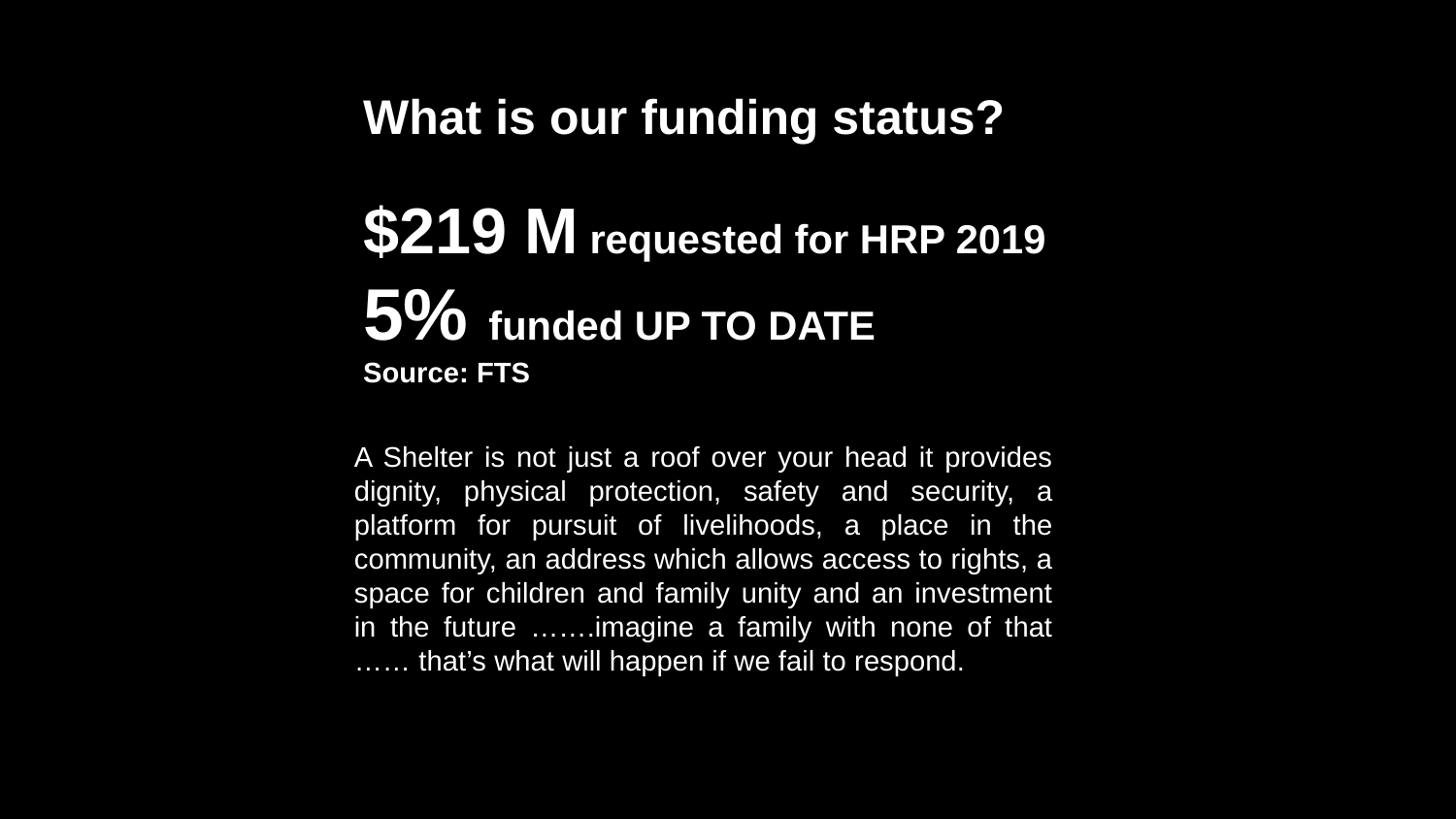

What is our funding status?
$219 M requested for HRP 2019
5% funded UP TO DATE
Source: FTS

A Shelter is not just a roof over your head it provides dignity, physical protection, safety and security, a platform for pursuit of livelihoods, a place in the community, an address which allows access to rights, a space for children and family unity and an investment in the future …….imagine a family with none of that …… that’s what will happen if we fail to respond.